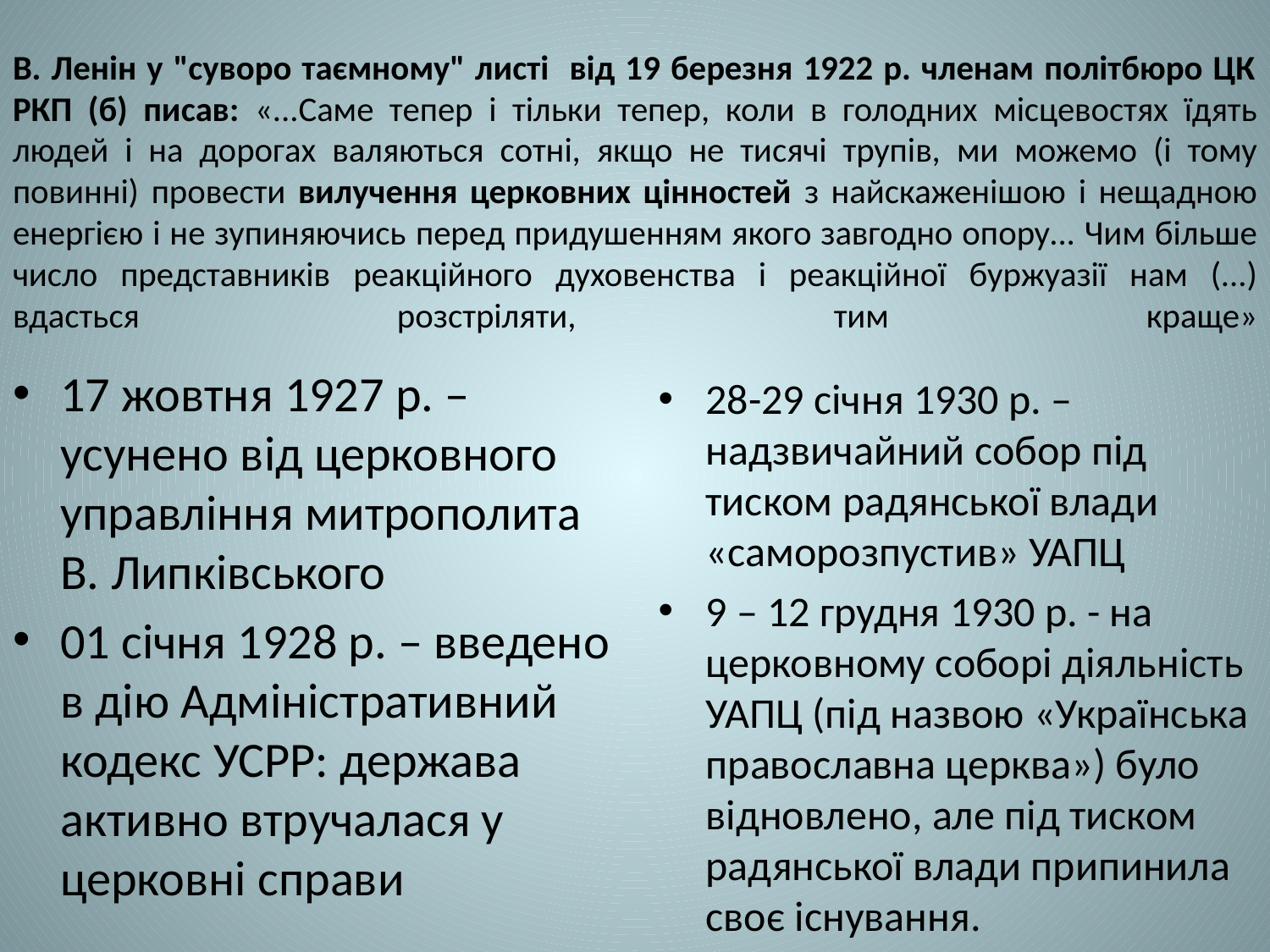

# В. Ленін у "суворо таємному" листі  від 19 березня 1922 р. членам політбюро ЦК РКП (б) писав: «...Саме тепер і тільки тепер, коли в голодних місцевостях їдять людей і на дорогах валяються сотні, якщо не тисячі трупів, ми можемо (і тому повинні) провести вилучення церковних цінностей з найскаженішою і нещадною енергією і не зупиняючись перед придушенням якого завгодно опору... Чим більше число представників реакційного духовенства і реакційної буржуазії нам (...) вдасться розстріляти, тим краще»
17 жовтня 1927 р. – усунено від церковного управління митрополита В. Липківського
01 січня 1928 р. – введено в дію Адміністративний кодекс УСРР: держава активно втручалася у церковні справи
28-29 січня 1930 р. – надзвичайний собор під тиском радянської влади «саморозпустив» УАПЦ
9 – 12 грудня 1930 р. - на церковному соборі діяльність УАПЦ (під назвою «Українська православна церква») було відновлено, але під тиском радянської влади припинила своє існування.